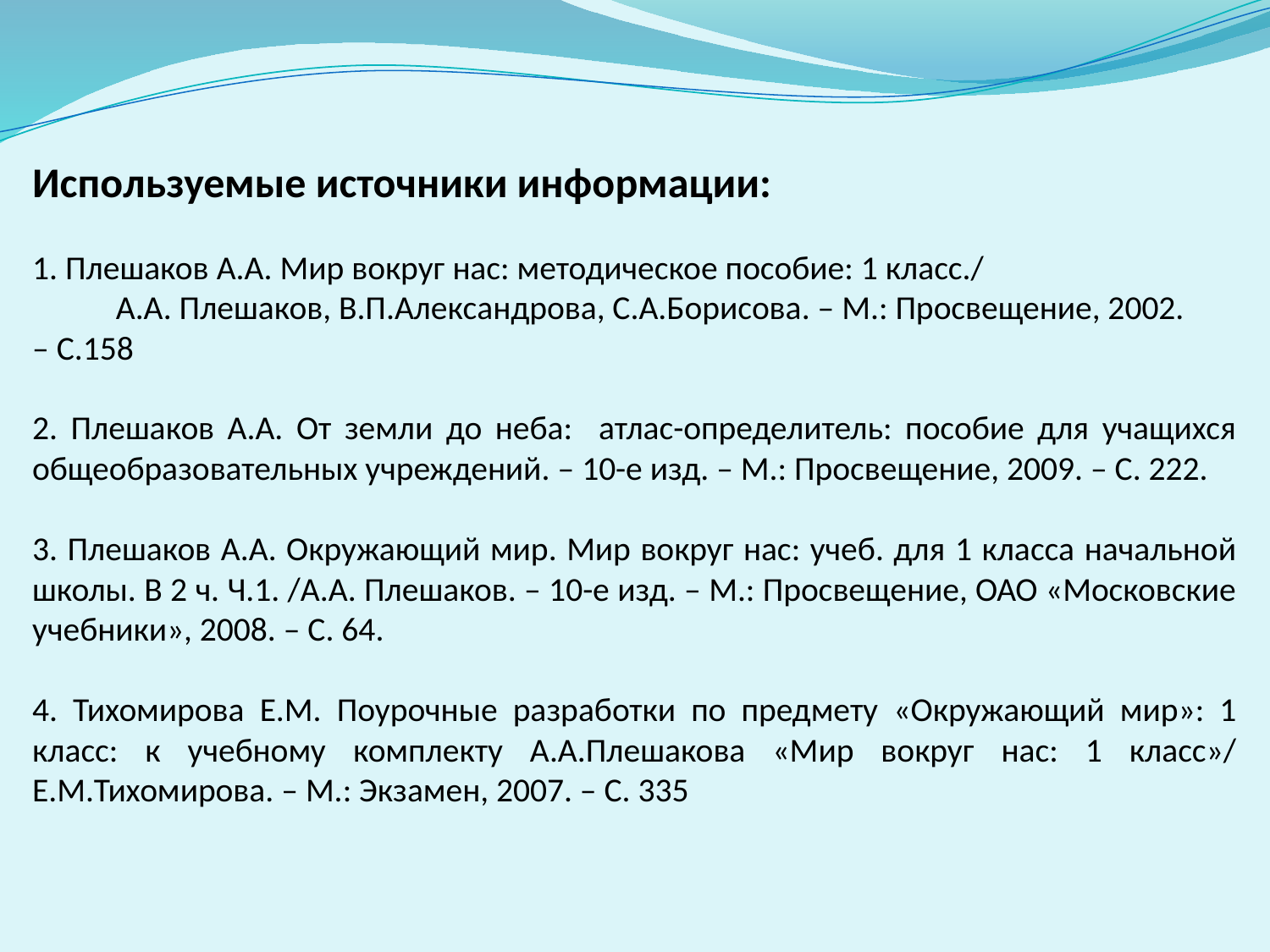

Используемые источники информации:

1. Плешаков А.А. Мир вокруг нас: методическое пособие: 1 класс./                                             А.А. Плешаков, В.П.Александрова, С.А.Борисова. – М.: Просвещение, 2002.
– С.158

2. Плешаков А.А. От земли до неба:  атлас-определитель: пособие для учащихся общеобразовательных учреждений. – 10-е изд. – М.: Просвещение, 2009. – С. 222.

3. Плешаков А.А. Окружающий мир. Мир вокруг нас: учеб. для 1 класса начальной школы. В 2 ч. Ч.1. /А.А. Плешаков. – 10-е изд. – М.: Просвещение, ОАО «Московские учебники», 2008. – С. 64.

4. Тихомирова Е.М. Поурочные разработки по предмету «Окружающий мир»: 1 класс: к учебному комплекту А.А.Плешакова «Мир вокруг нас: 1 класс»/ Е.М.Тихомирова. – М.: Экзамен, 2007. – С. 335